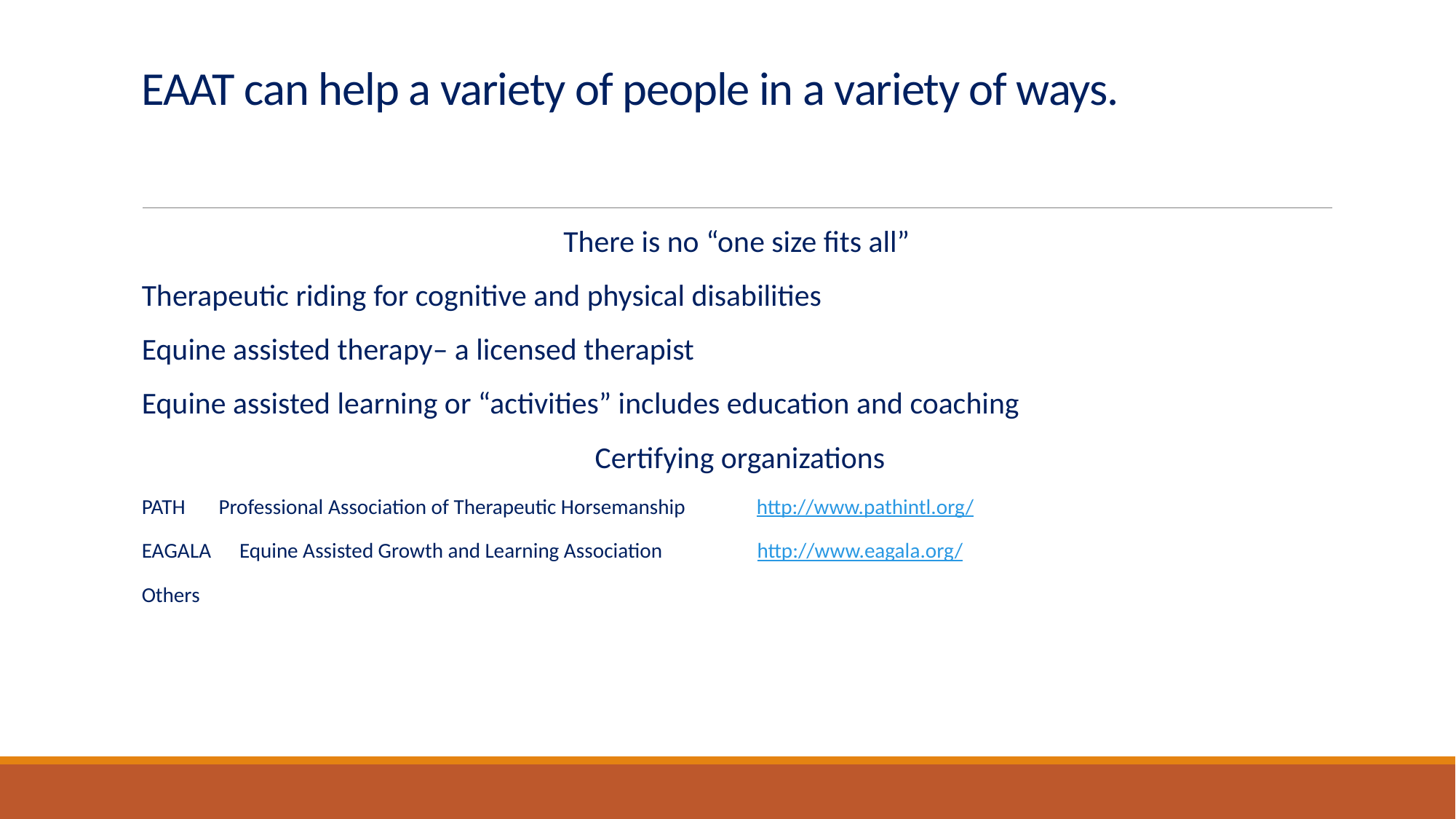

# EAAT can help a variety of people in a variety of ways.
There is no “one size fits all”
Therapeutic riding for cognitive and physical disabilities
Equine assisted therapy– a licensed therapist
Equine assisted learning or “activities” includes education and coaching
 Certifying organizations
PATH       Professional Association of Therapeutic Horsemanship               http://www.pathintl.org/
EAGALA      Equine Assisted Growth and Learning Association                    http://www.eagala.org/
Others